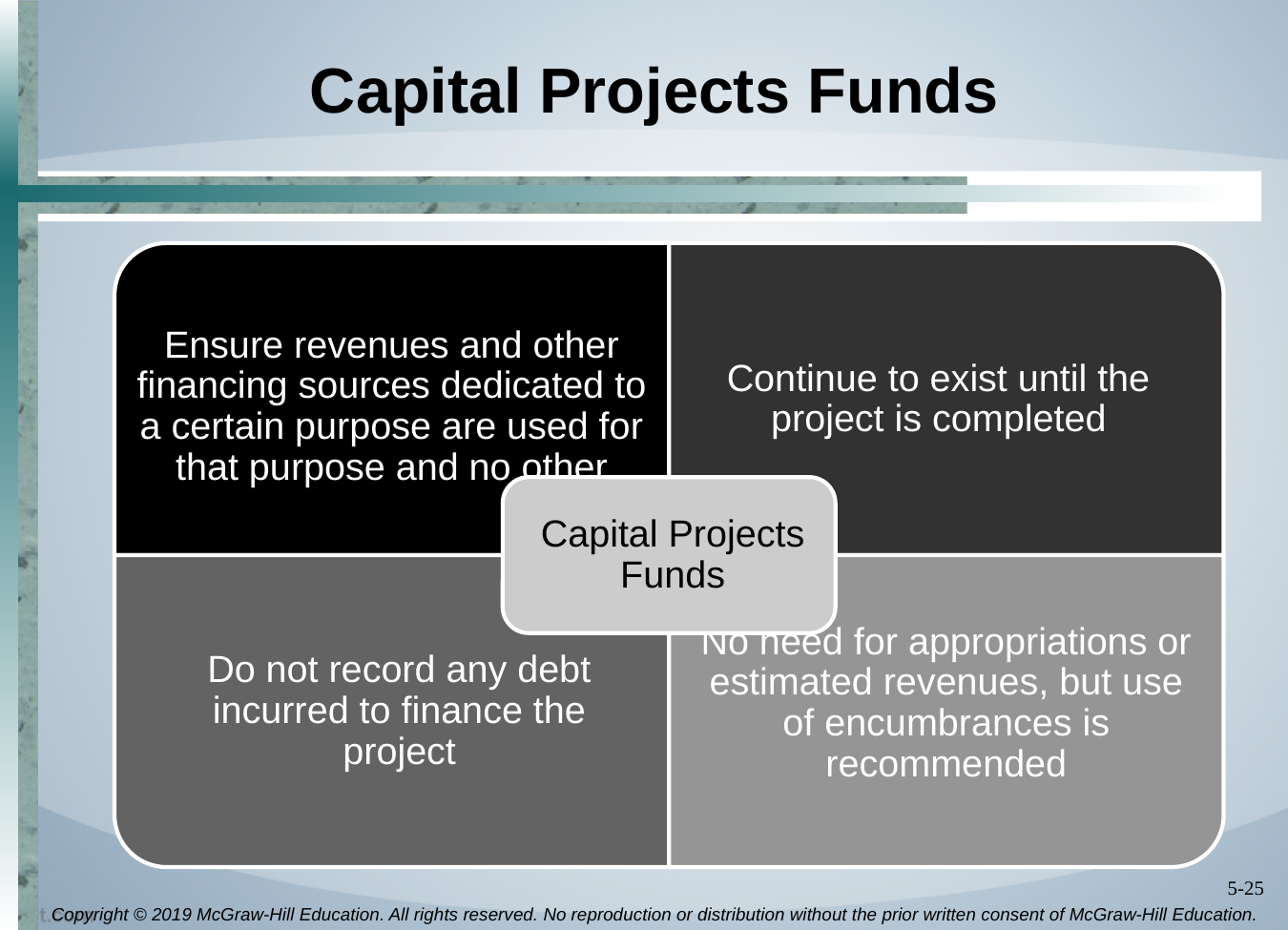

# Capital Projects Funds
Ensure revenues and other financing sources dedicated to a certain purpose are used for that purpose and no other
Continue to exist until the project is completed
Do not record any debt incurred to finance the project
No need for appropriations or estimated revenues, but use of encumbrances is recommended
Capital Projects Funds